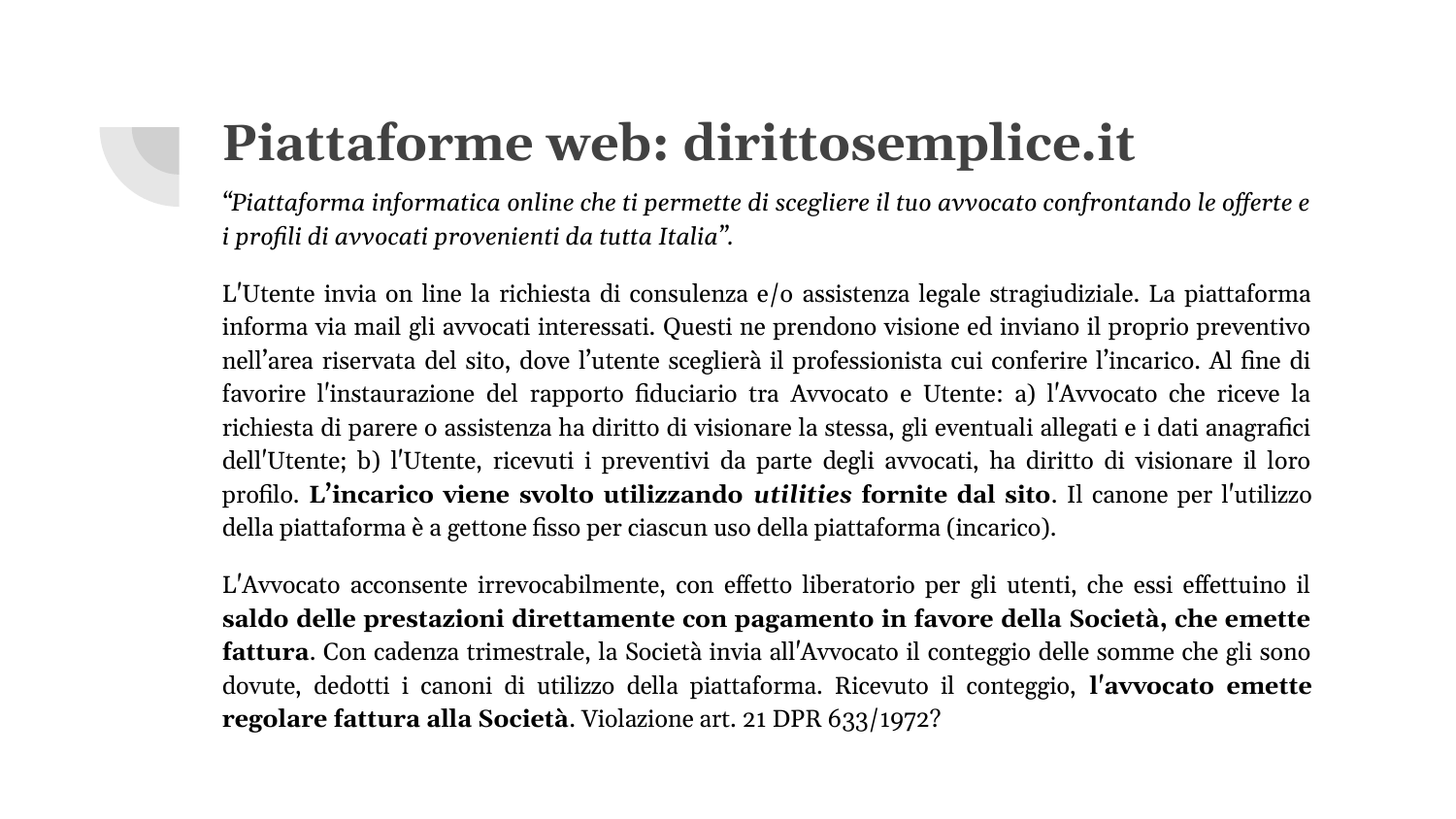

# Piattaforme web: dirittosemplice.it
“Piattaforma informatica online che ti permette di scegliere il tuo avvocato confrontando le offerte e i profili di avvocati provenienti da tutta Italia”.
L'Utente invia on line la richiesta di consulenza e/o assistenza legale stragiudiziale. La piattaforma informa via mail gli avvocati interessati. Questi ne prendono visione ed inviano il proprio preventivo nell’area riservata del sito, dove l’utente sceglierà il professionista cui conferire l’incarico. Al fine di favorire l'instaurazione del rapporto fiduciario tra Avvocato e Utente: a) l'Avvocato che riceve la richiesta di parere o assistenza ha diritto di visionare la stessa, gli eventuali allegati e i dati anagrafici dell'Utente; b) l'Utente, ricevuti i preventivi da parte degli avvocati, ha diritto di visionare il loro profilo. L’incarico viene svolto utilizzando utilities fornite dal sito. Il canone per l'utilizzo della piattaforma è a gettone fisso per ciascun uso della piattaforma (incarico).
L'Avvocato acconsente irrevocabilmente, con effetto liberatorio per gli utenti, che essi effettuino il saldo delle prestazioni direttamente con pagamento in favore della Società, che emette fattura. Con cadenza trimestrale, la Società invia all'Avvocato il conteggio delle somme che gli sono dovute, dedotti i canoni di utilizzo della piattaforma. Ricevuto il conteggio, l'avvocato emette regolare fattura alla Società. Violazione art. 21 DPR 633/1972?